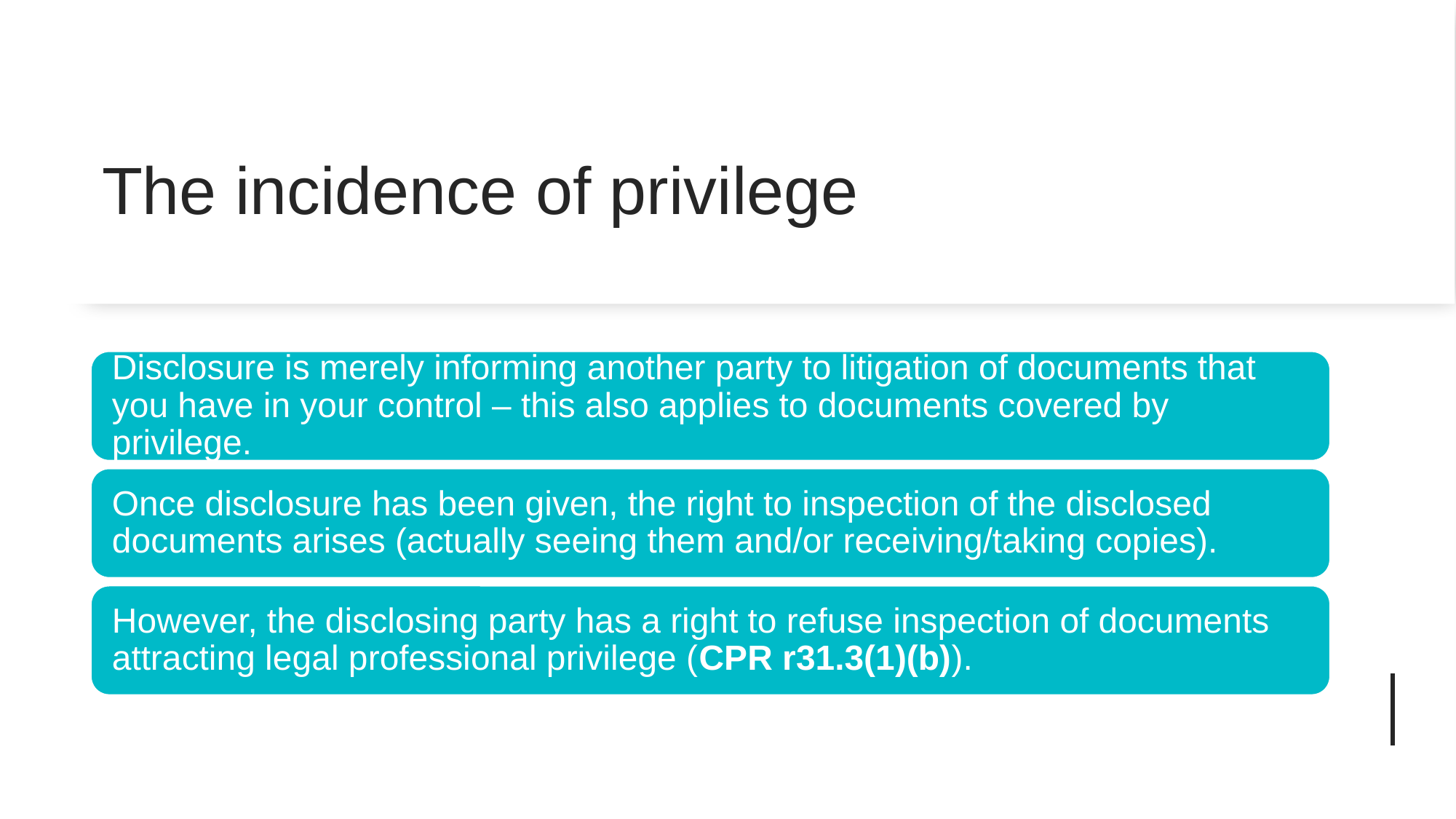

# The incidence of privilege
Disclosure is merely informing another party to litigation of documents that you have in your control – this also applies to documents covered by privilege.
Once disclosure has been given, the right to inspection of the disclosed documents arises (actually seeing them and/or receiving/taking copies).
However, the disclosing party has a right to refuse inspection of documents attracting legal professional privilege (CPR r31.3(1)(b)).